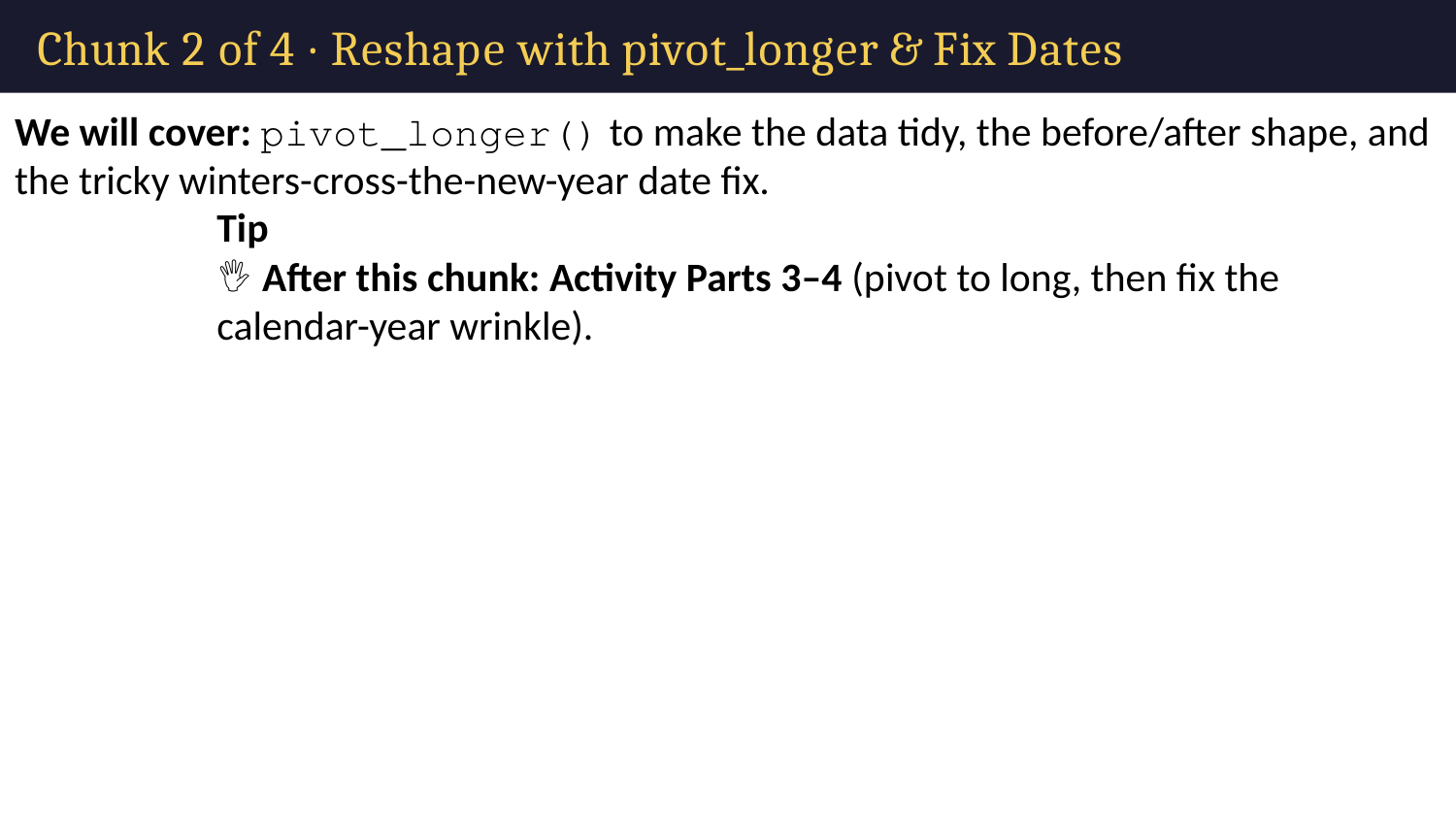

# 🧩 Chunk 2 of 4 · Reshape with pivot_longer & Fix Dates
We will cover: pivot_longer() to make the data tidy, the before/after shape, and the tricky winters-cross-the-new-year date fix.
Tip
🖐 After this chunk: Activity Parts 3–4 (pivot to long, then fix the calendar-year wrinkle).